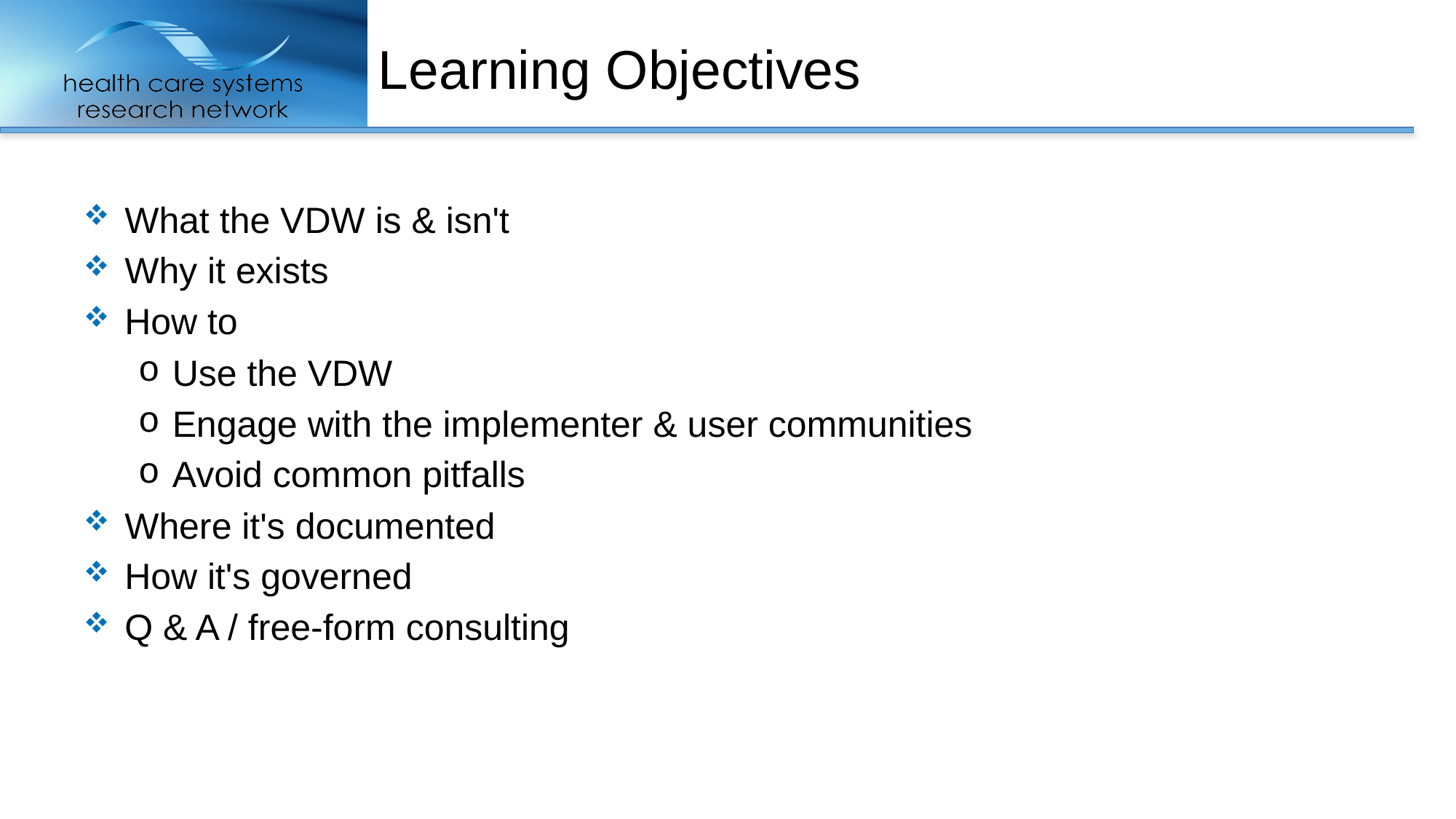

# Learning Objectives
What the VDW is & isn't
Why it exists
How to
Use the VDW
Engage with the implementer & user communities
Avoid common pitfalls
Where it's documented
How it's governed
Q & A / free-form consulting